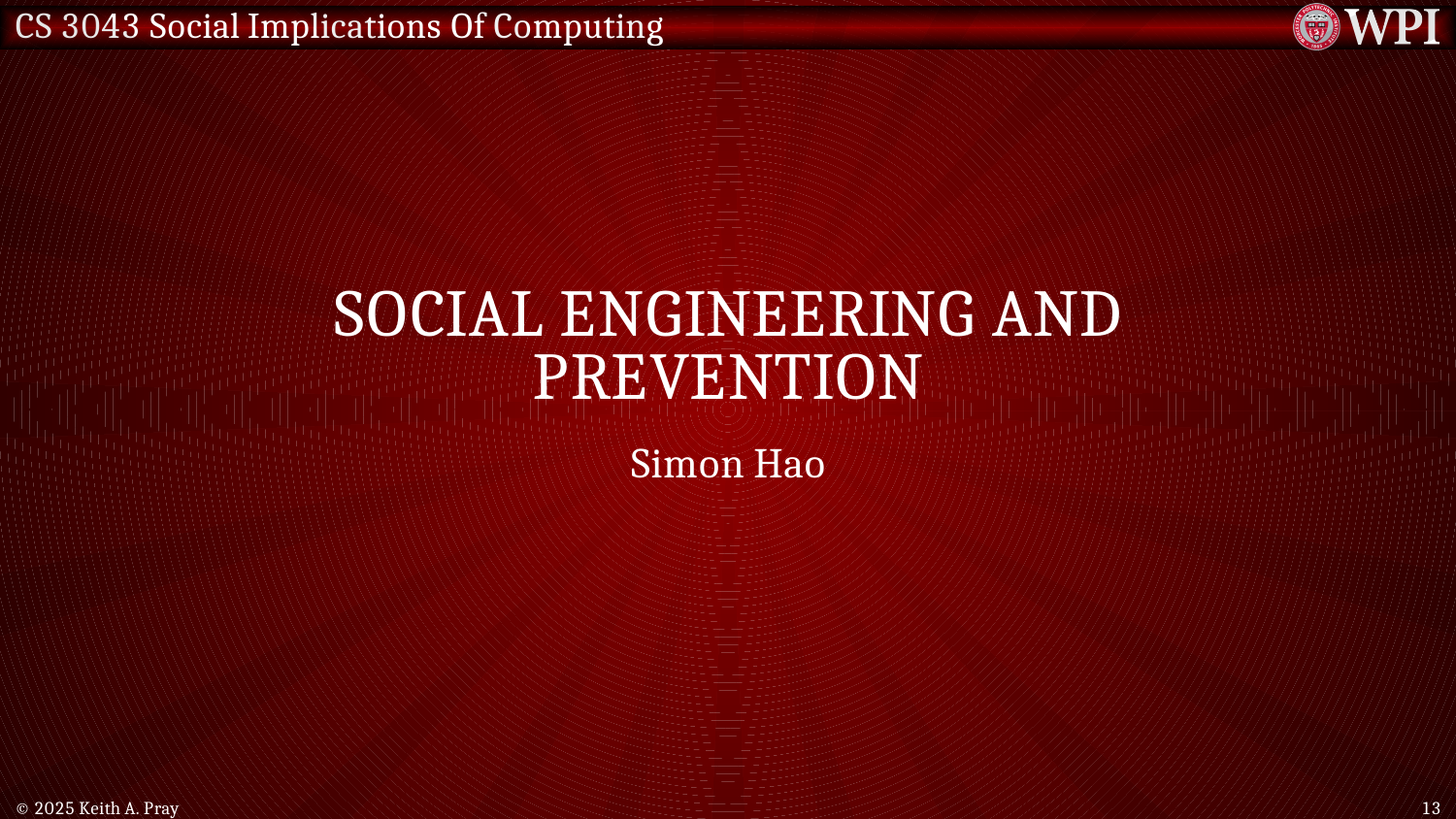

# Social engineering and prevention
Simon Hao
© 2025 Keith A. Pray
13